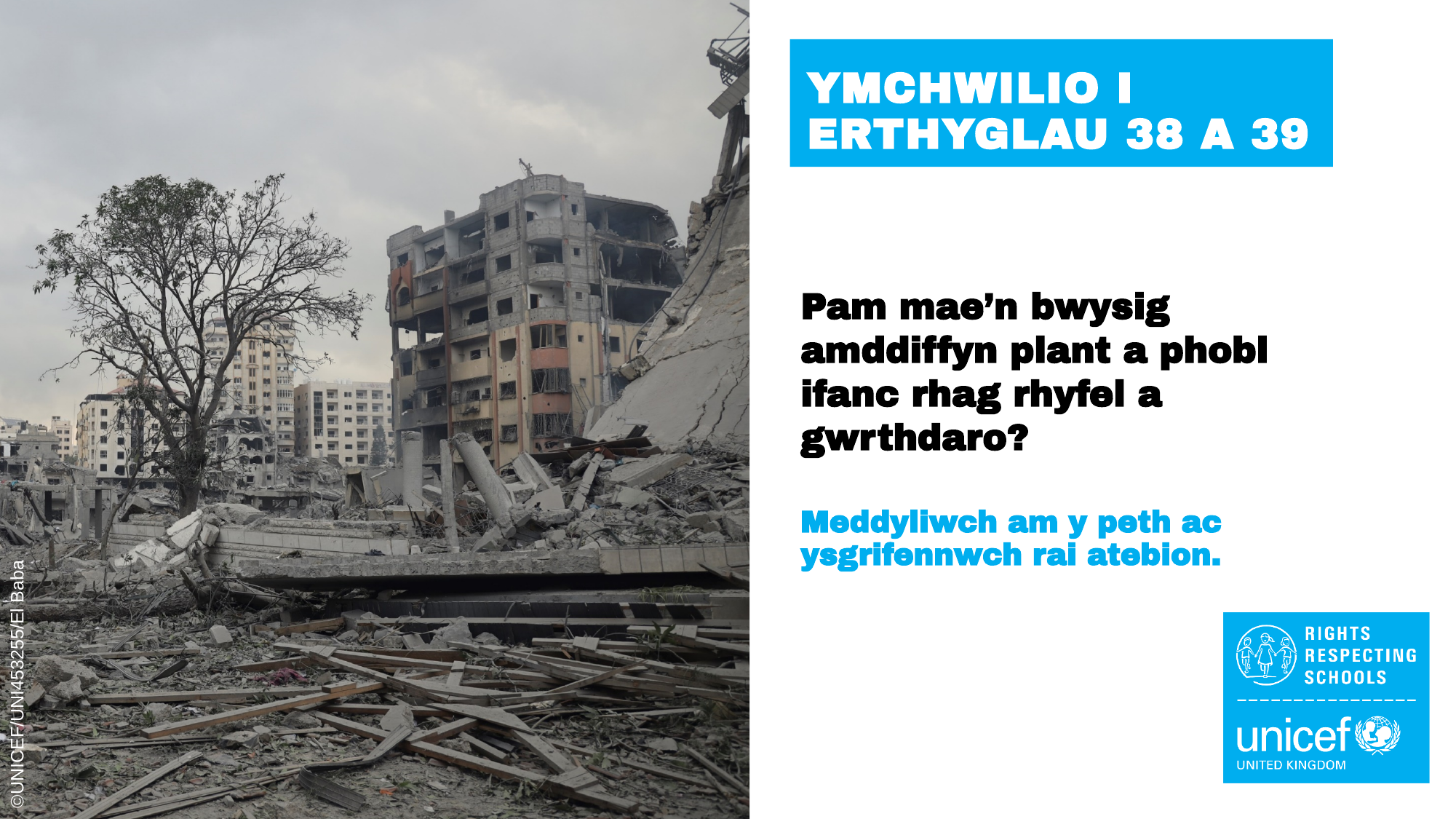

YMCHWILIO I ERTHYGLAU 38 A 39
Pam mae’n bwysig amddiffyn plant a phobl ifanc rhag rhyfel a gwrthdaro?
Meddyliwch am y peth ac ysgrifennwch rai atebion.
©UNICEF/UNI453255/El Baba